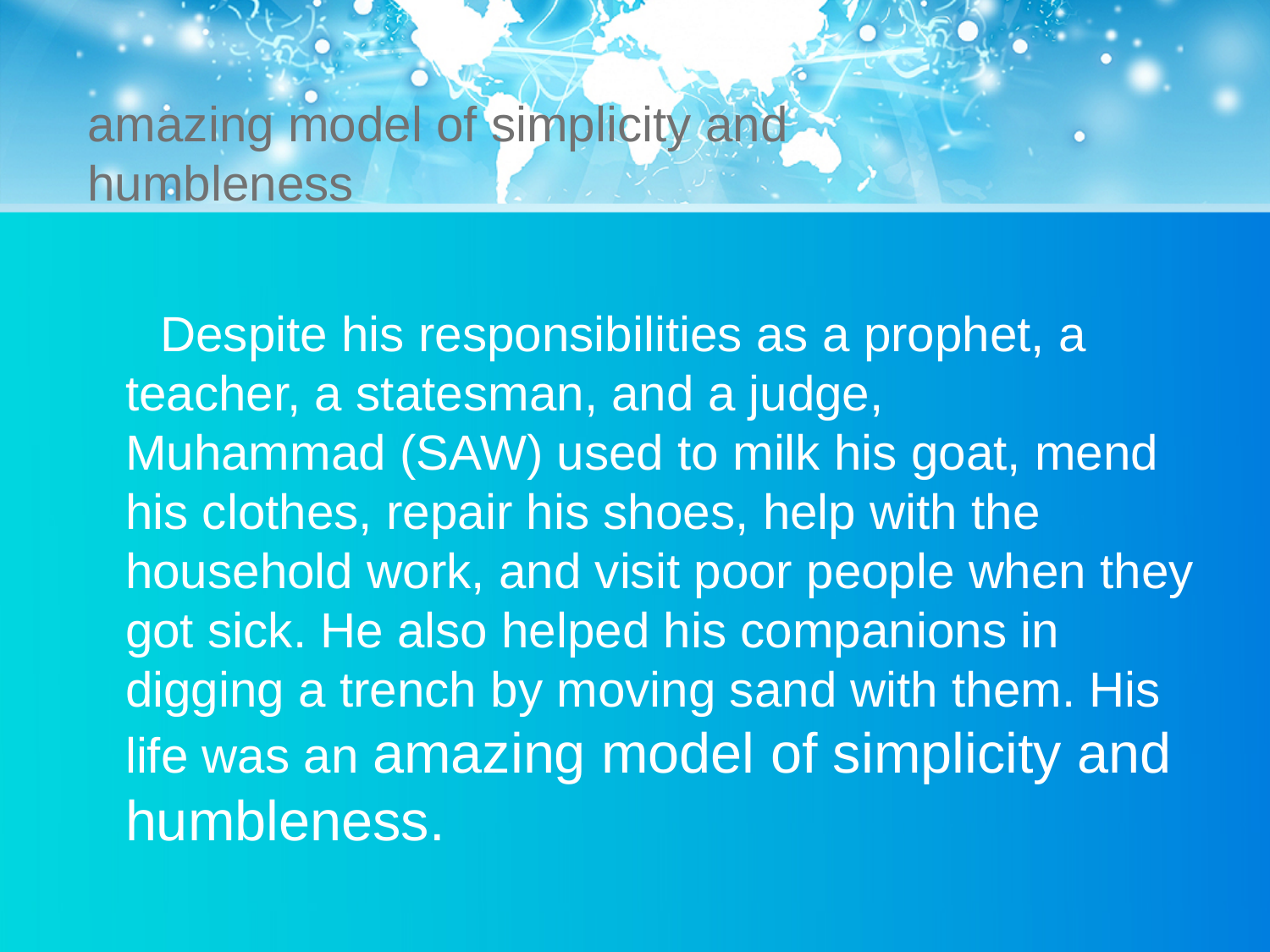

# amazing model of simplicity and humbleness
      Despite his responsibilities as a prophet, a teacher, a statesman, and a judge, Muhammad (SAW) used to milk his goat, mend his clothes, repair his shoes, help with the household work, and visit poor people when they got sick. He also helped his companions in digging a trench by moving sand with them. His life was an amazing model of simplicity and humbleness.